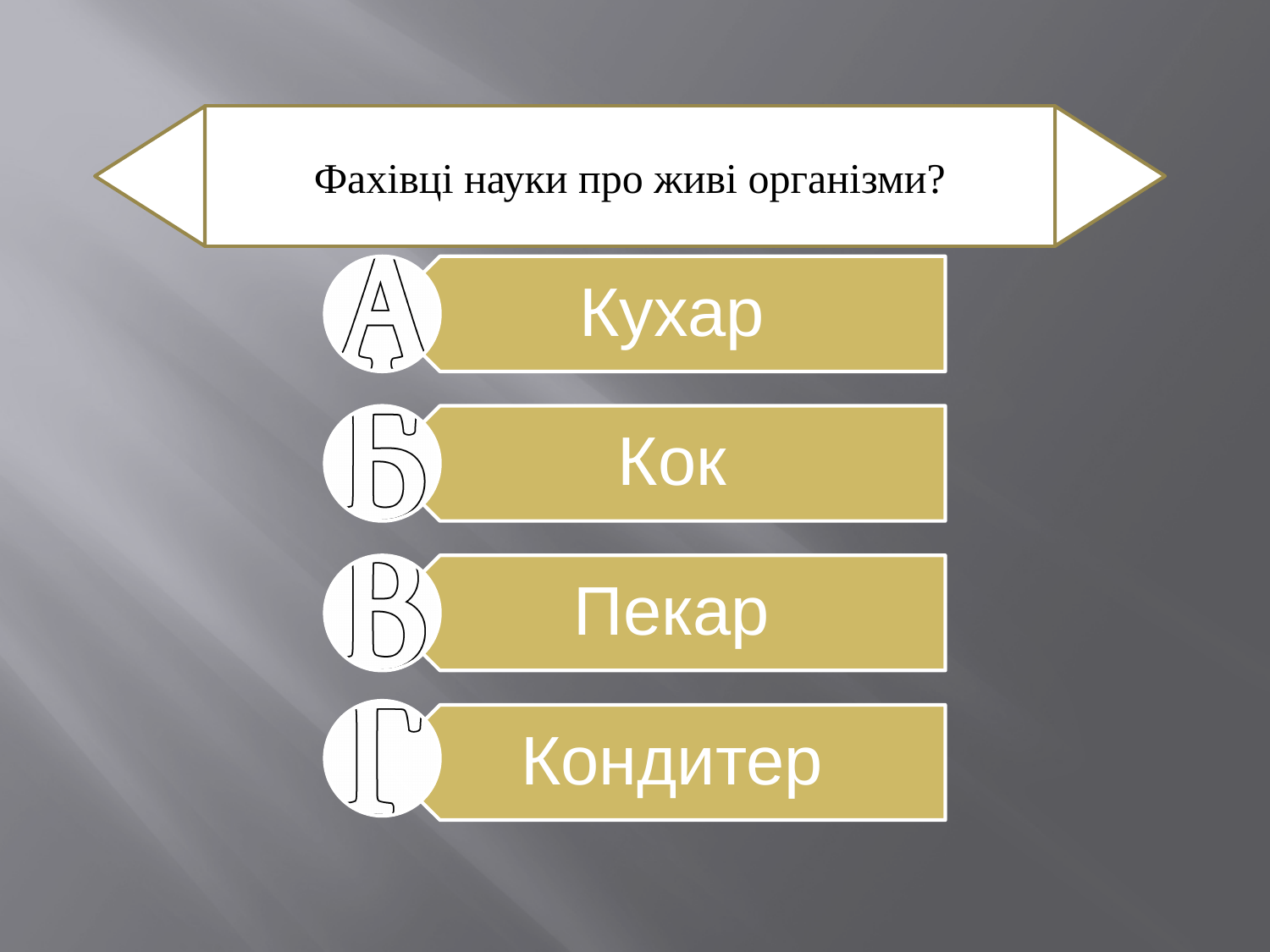

Фахівці науки про живі організми?

Кухар
Кок
Пекар
Кондитер